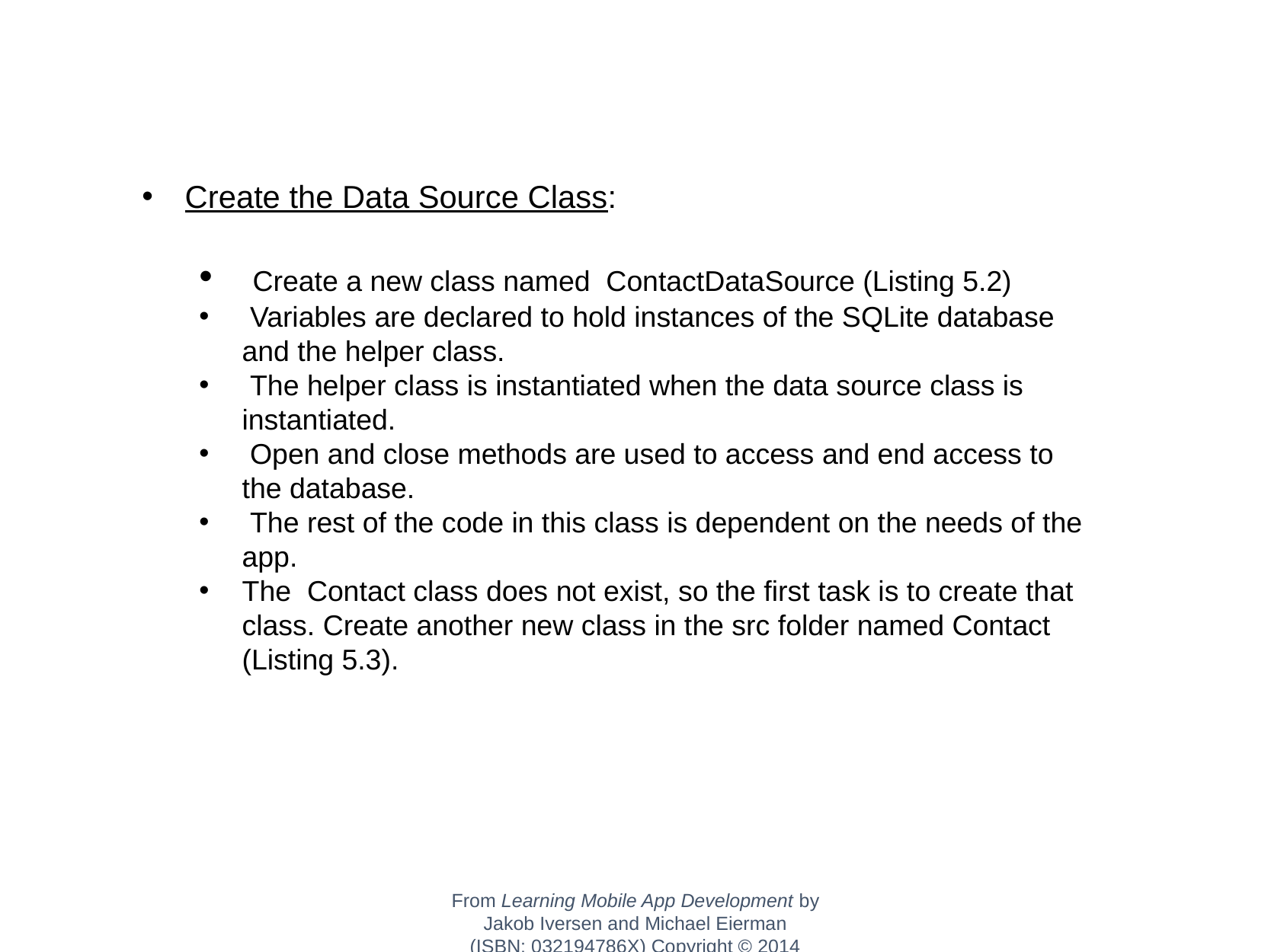

Create the Data Source Class:

 Create a new class named  ContactDataSource (Listing 5.2)
 Variables are declared to hold instances of the SQLite database and the helper class.
 The helper class is instantiated when the data source class is instantiated.
 Open and close methods are used to access and end access to the database.
 The rest of the code in this class is dependent on the needs of the app.
The  Contact class does not exist, so the first task is to create that class. Create another new class in the src folder named Contact (Listing 5.3).
From Learning Mobile App Development by Jakob Iversen and Michael Eierman
(ISBN: 032194786X) Copyright © 2014 Pearson Education, Inc. All rights reserved.